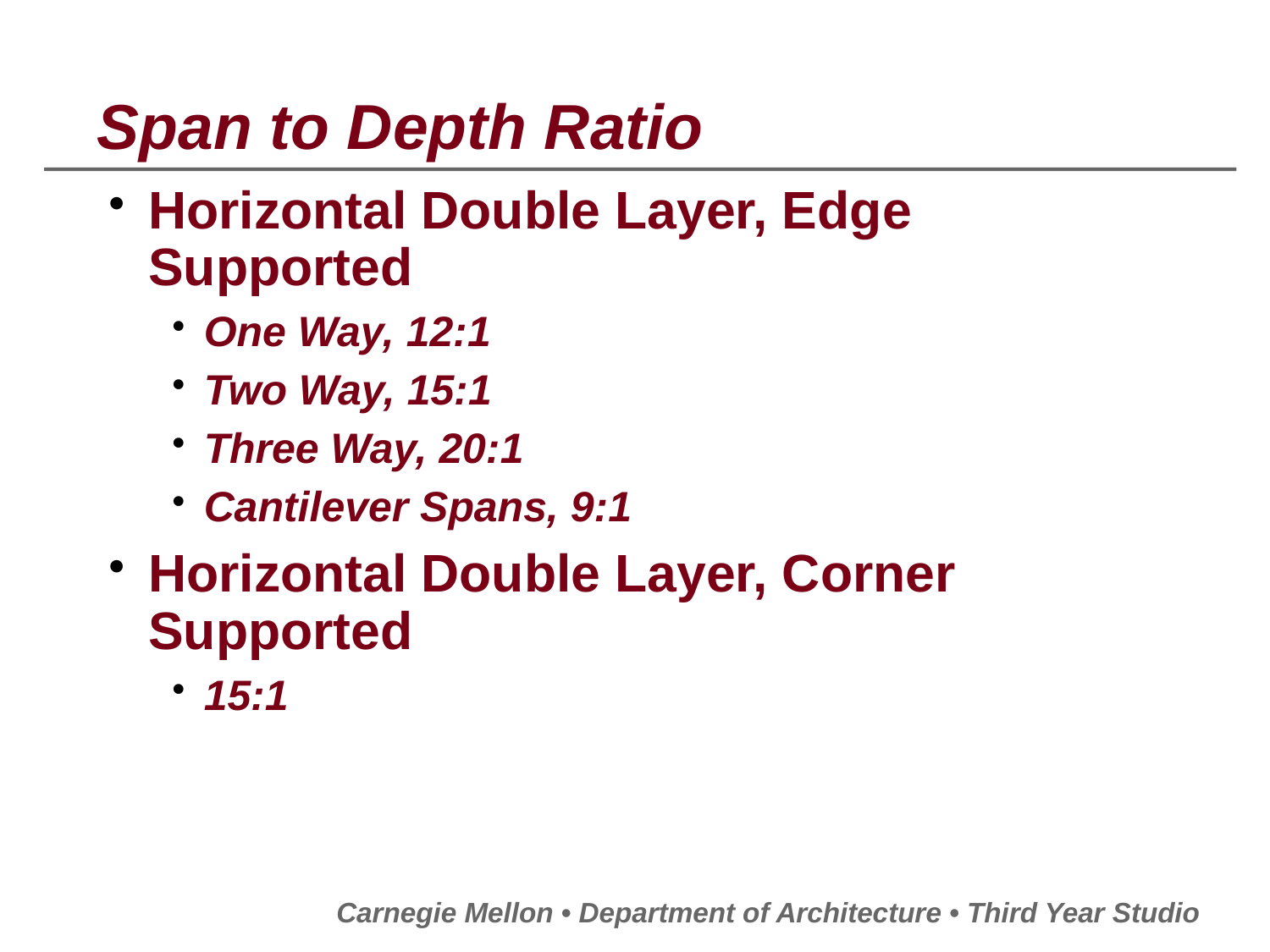

# Span to Depth Ratio
Horizontal Double Layer, Edge Supported
One Way, 12:1
Two Way, 15:1
Three Way, 20:1
Cantilever Spans, 9:1
Horizontal Double Layer, Corner Supported
15:1